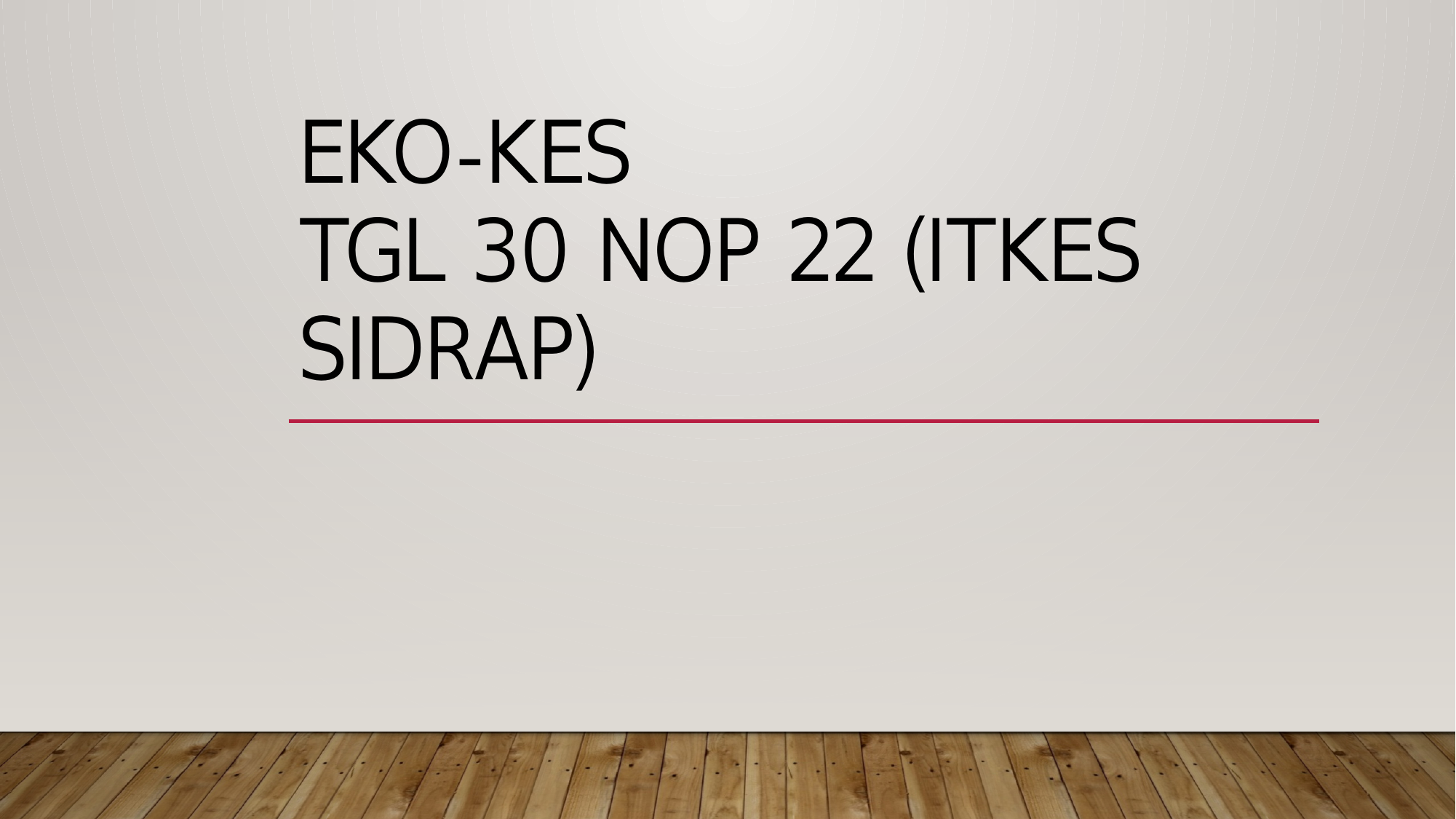

# EKO-KES TGL 30 NOP 22 (ITKES SIDRAP)